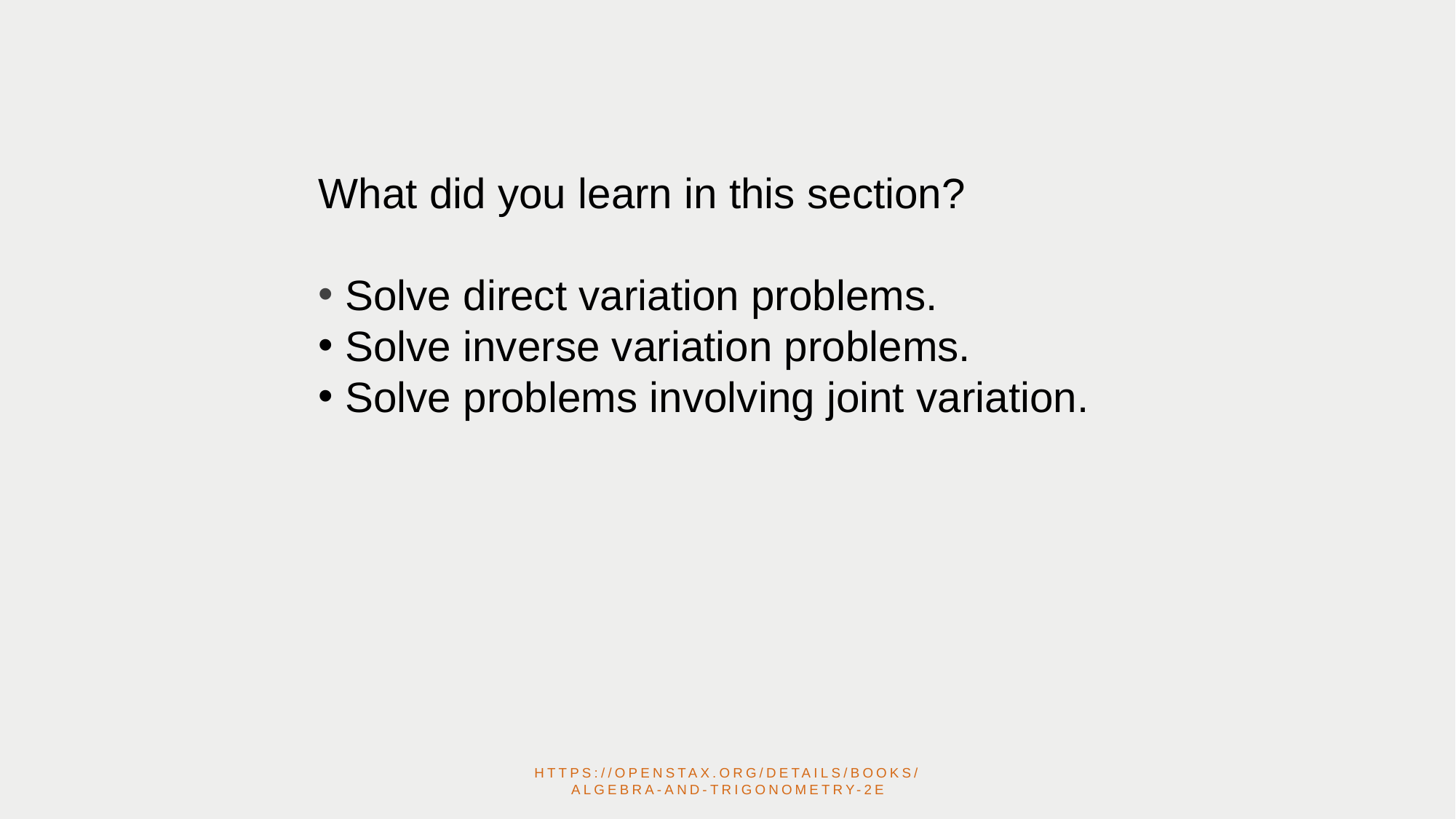

What did you learn in this section?

 Solve direct variation problems.
 Solve inverse variation problems.
 Solve problems involving joint variation.

https://openstax.org/details/books/algebra-and-trigonometry-2e